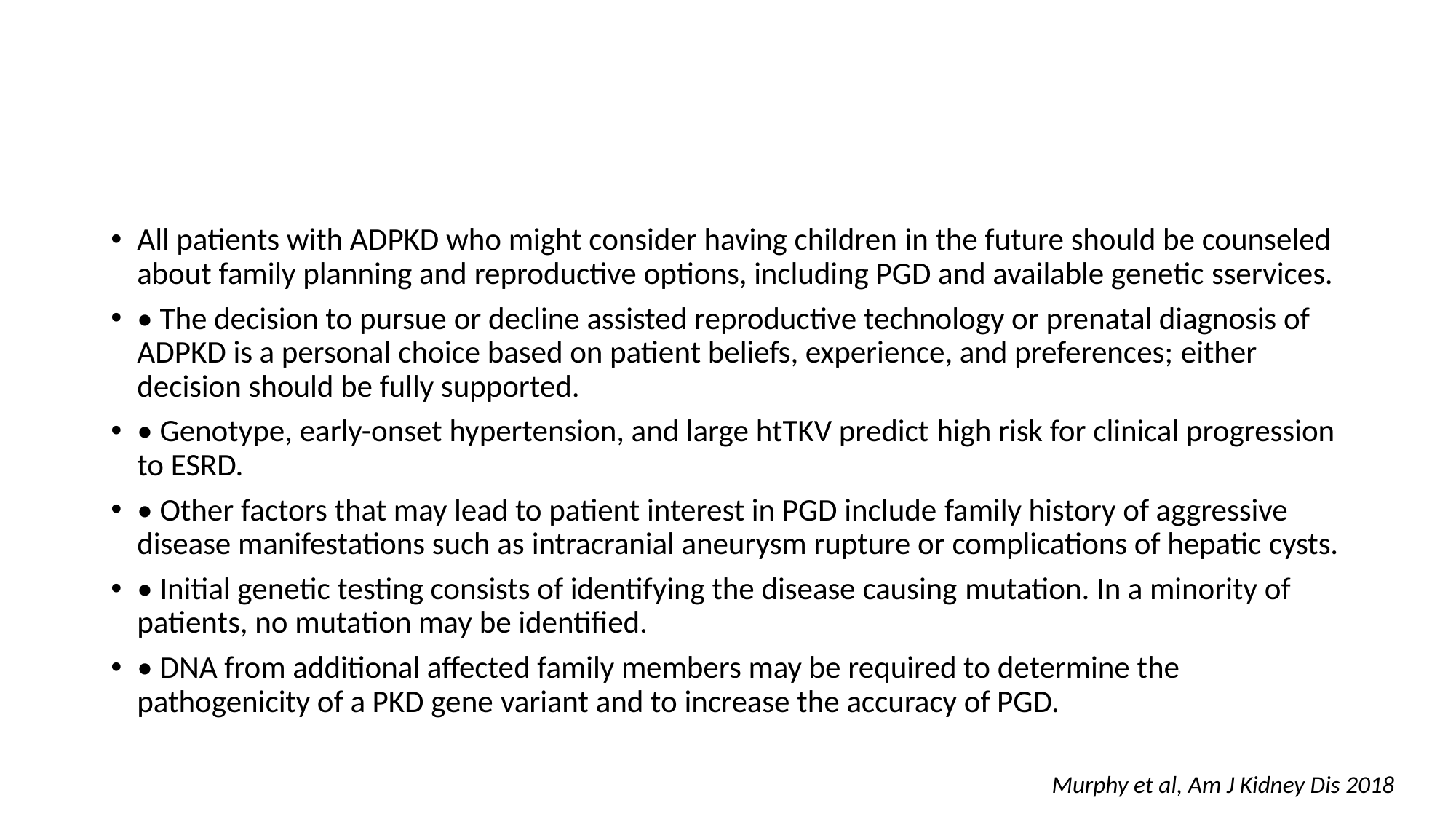

#
All patients with ADPKD who might consider having children in the future should be counseled about family planning and reproductive options, including PGD and available genetic sservices.
• The decision to pursue or decline assisted reproductive technology or prenatal diagnosis of ADPKD is a personal choice based on patient beliefs, experience, and preferences; either decision should be fully supported.
• Genotype, early-onset hypertension, and large htTKV predict high risk for clinical progression to ESRD.
• Other factors that may lead to patient interest in PGD include family history of aggressive disease manifestations such as intracranial aneurysm rupture or complications of hepatic cysts.
• Initial genetic testing consists of identifying the disease causing mutation. In a minority of patients, no mutation may be identified.
• DNA from additional affected family members may be required to determine the pathogenicity of a PKD gene variant and to increase the accuracy of PGD.
Murphy et al, Am J Kidney Dis 2018